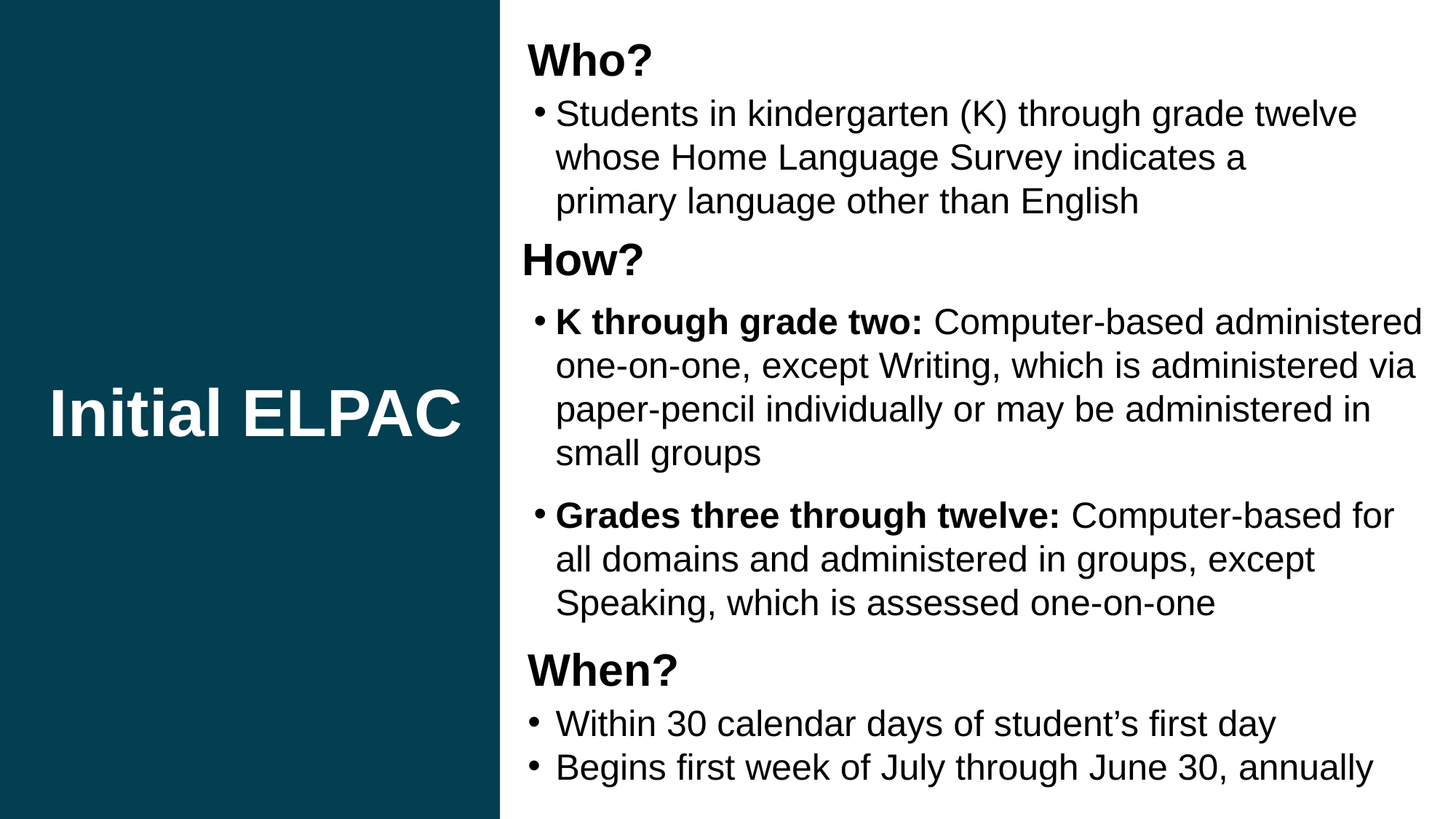

# Initial ELPAC
Who?
Students in kindergarten (K) through grade twelve whose Home Language Survey indicates a primary language other than English
How?
K through grade two: Computer-based administered one-on-one, except Writing, which is administered via paper-pencil individually or may be administered in small groups
Grades three through twelve: Computer-based for all domains and administered in groups, except Speaking, which is assessed one-on-one
When?
Within 30 calendar days of student’s first day
Begins first week of July through June 30, annually